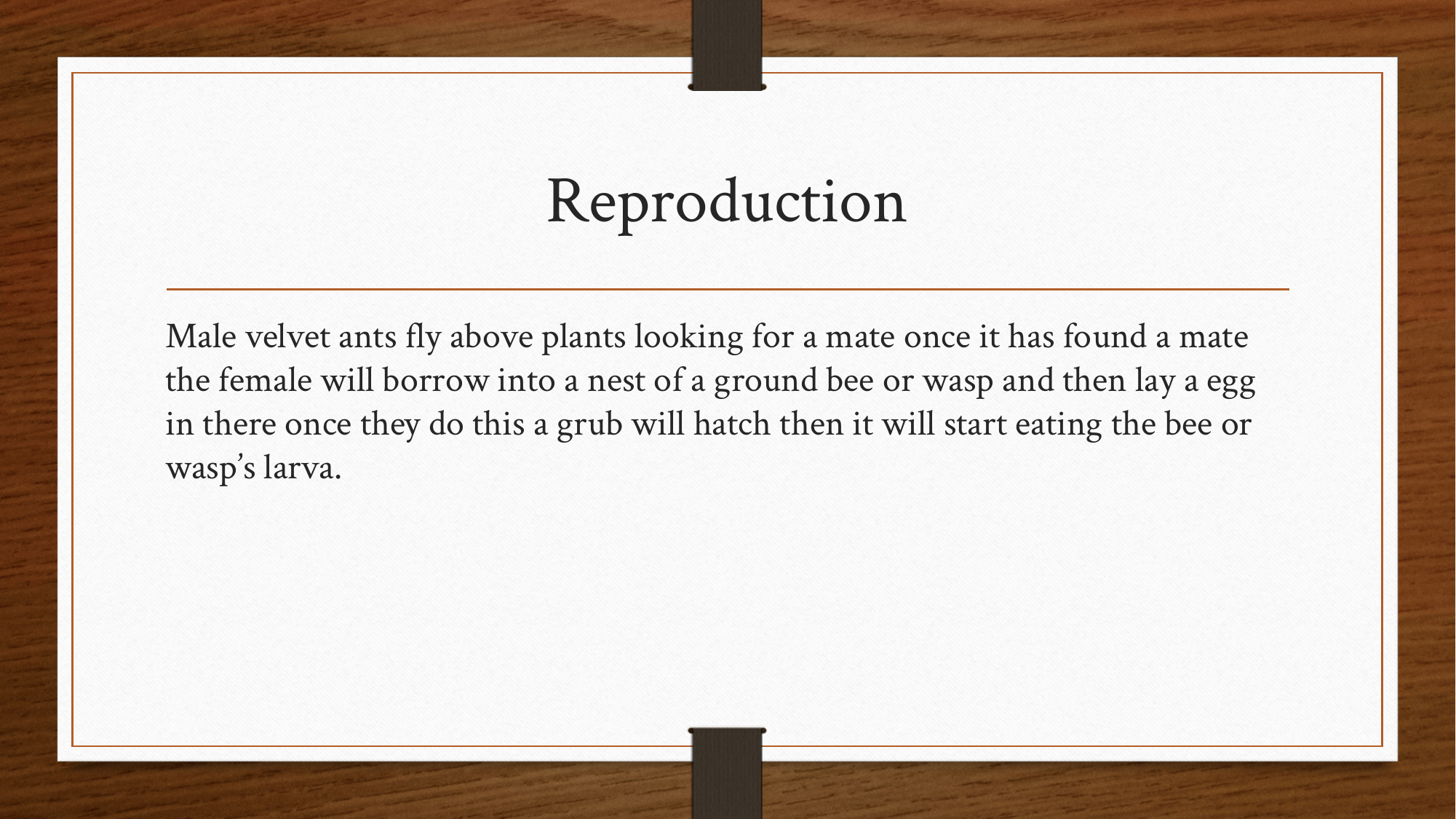

# Reproduction
Male velvet ants fly above plants looking for a mate once it has found a mate the female will borrow into a nest of a ground bee or wasp and then lay a egg in there once they do this a grub will hatch then it will start eating the bee or wasp’s larva.